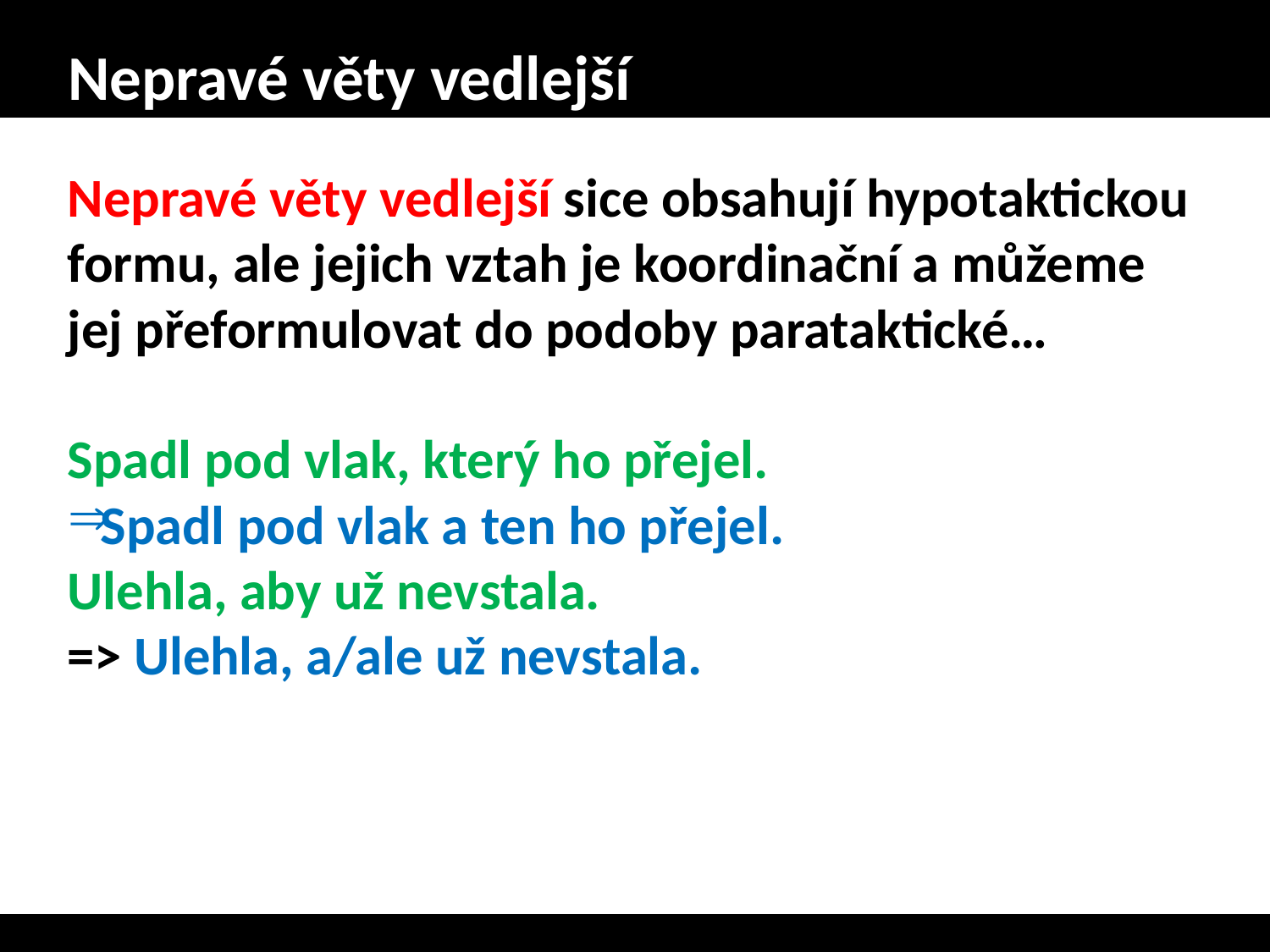

# Nepravé věty vedlejší

Nepravé věty vedlejší sice obsahují hypotaktickou formu, ale jejich vztah je koordinační a můžeme jej přeformulovat do podoby parataktické…

Spadl pod vlak, který ho přejel.
Spadl pod vlak a ten ho přejel.
Ulehla, aby už nevstala.
=> Ulehla, a/ale už nevstala.